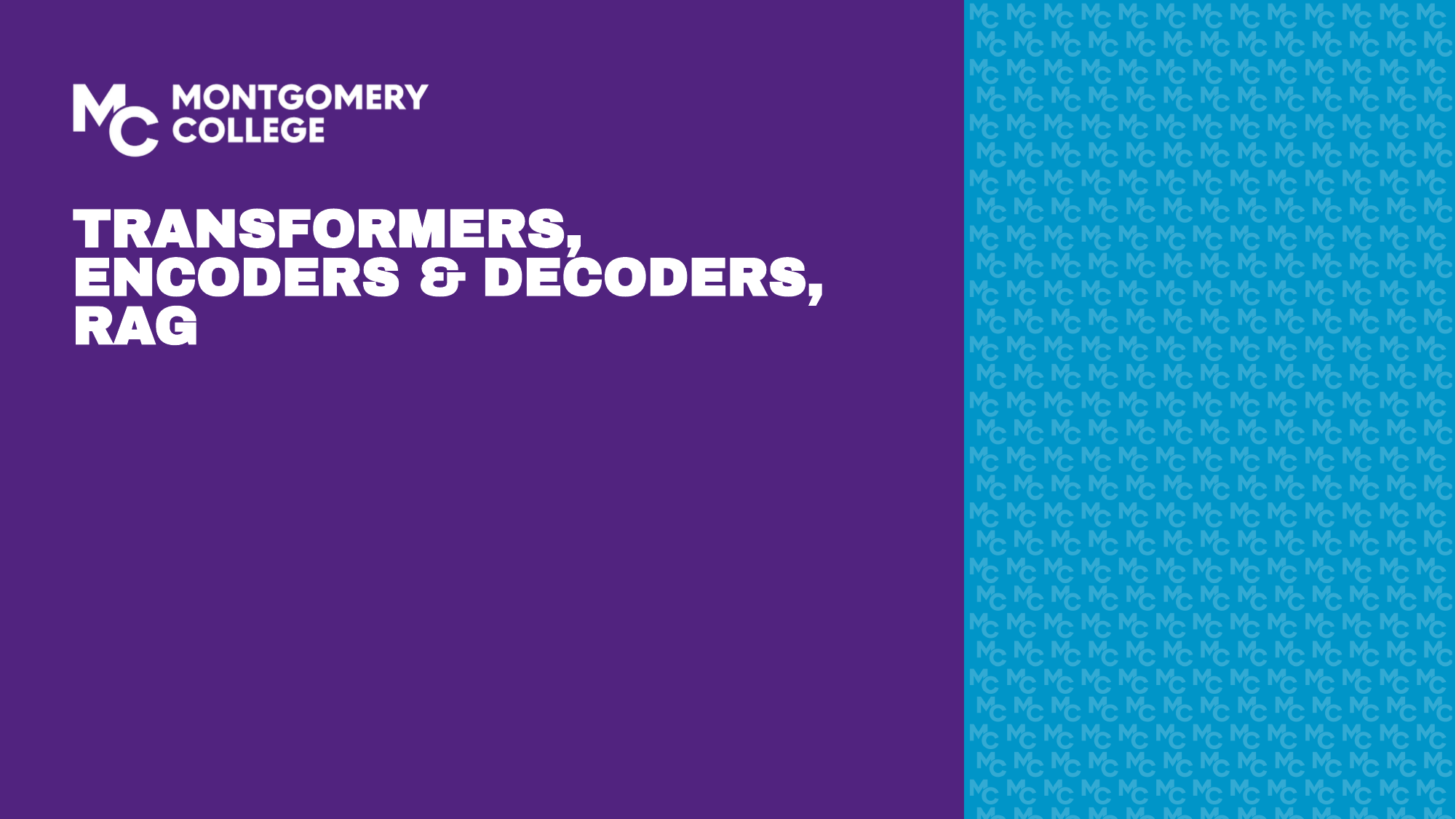

# Transformers, Encoders & Decoders, RAG

30
June 13, 2026